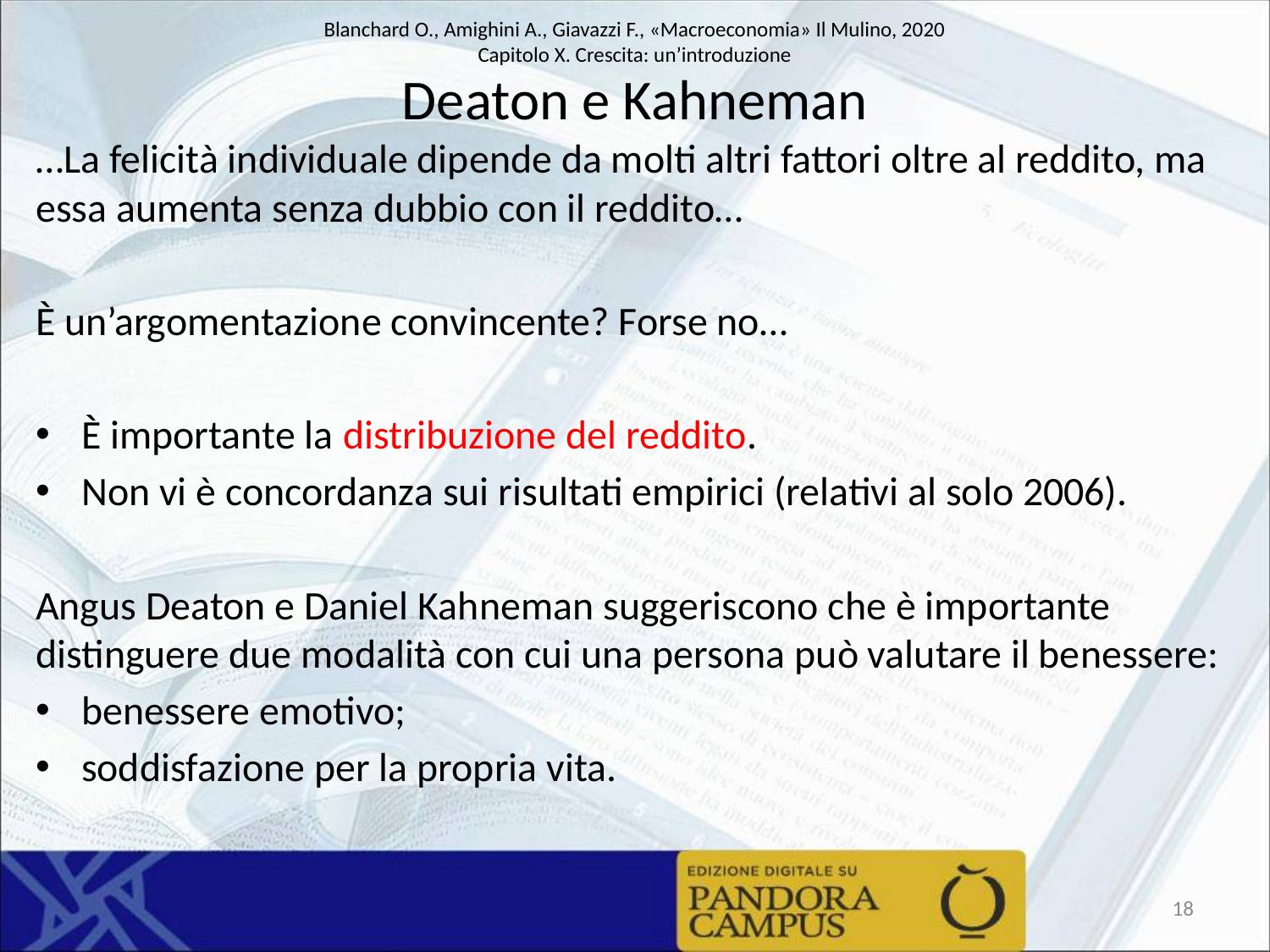

# Deaton e Kahneman
…La felicità individuale dipende da molti altri fattori oltre al reddito, ma essa aumenta senza dubbio con il reddito…

È un’argomentazione convincente? Forse no…

È importante la distribuzione del reddito.
Non vi è concordanza sui risultati empirici (relativi al solo 2006).

Angus Deaton e Daniel Kahneman suggeriscono che è importante distinguere due modalità con cui una persona può valutare il benessere:
benessere emotivo;
soddisfazione per la propria vita.

18